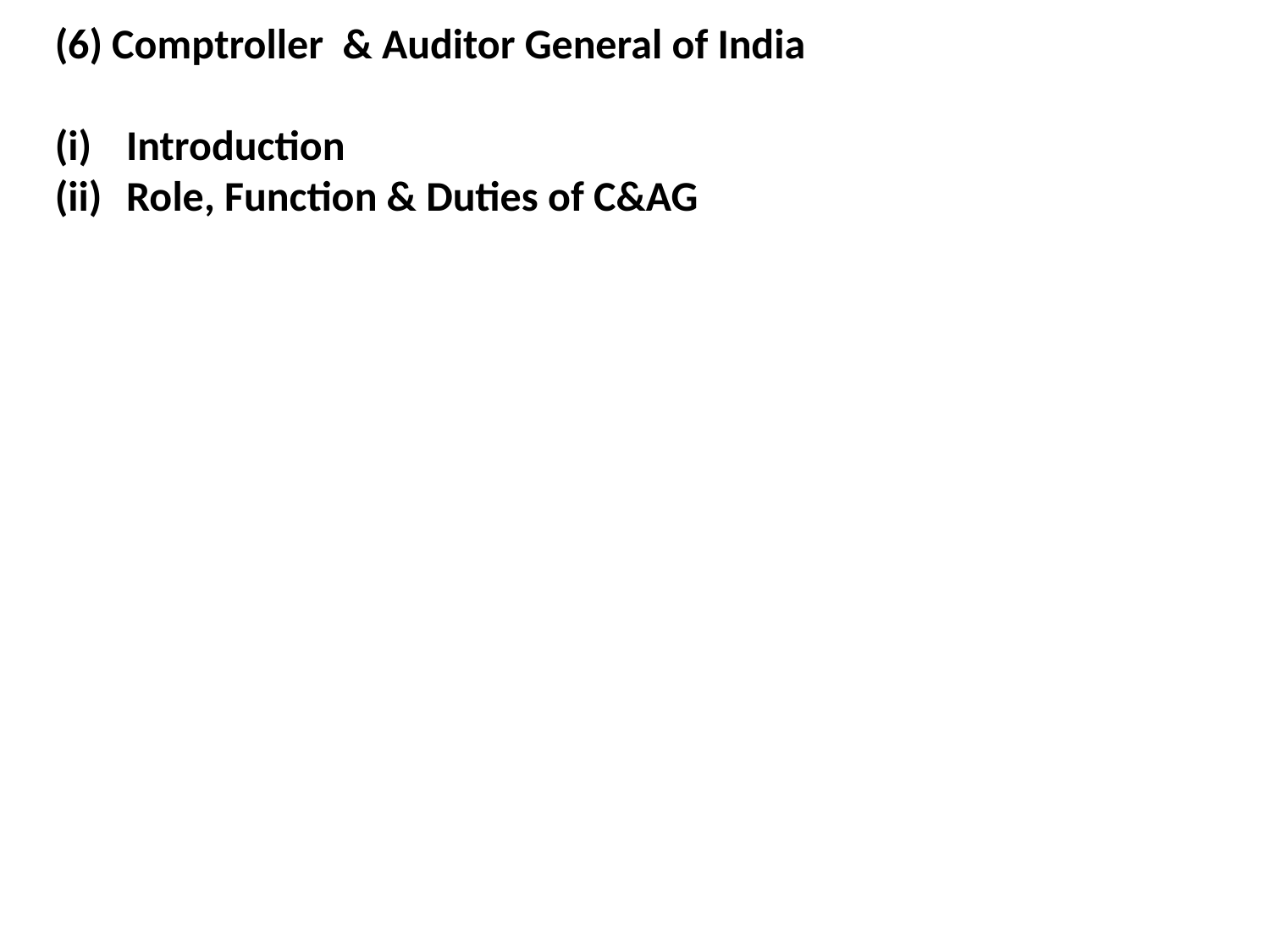

(6) Comptroller  & Auditor General of India

Introduction
Role, Function & Duties of C&AG